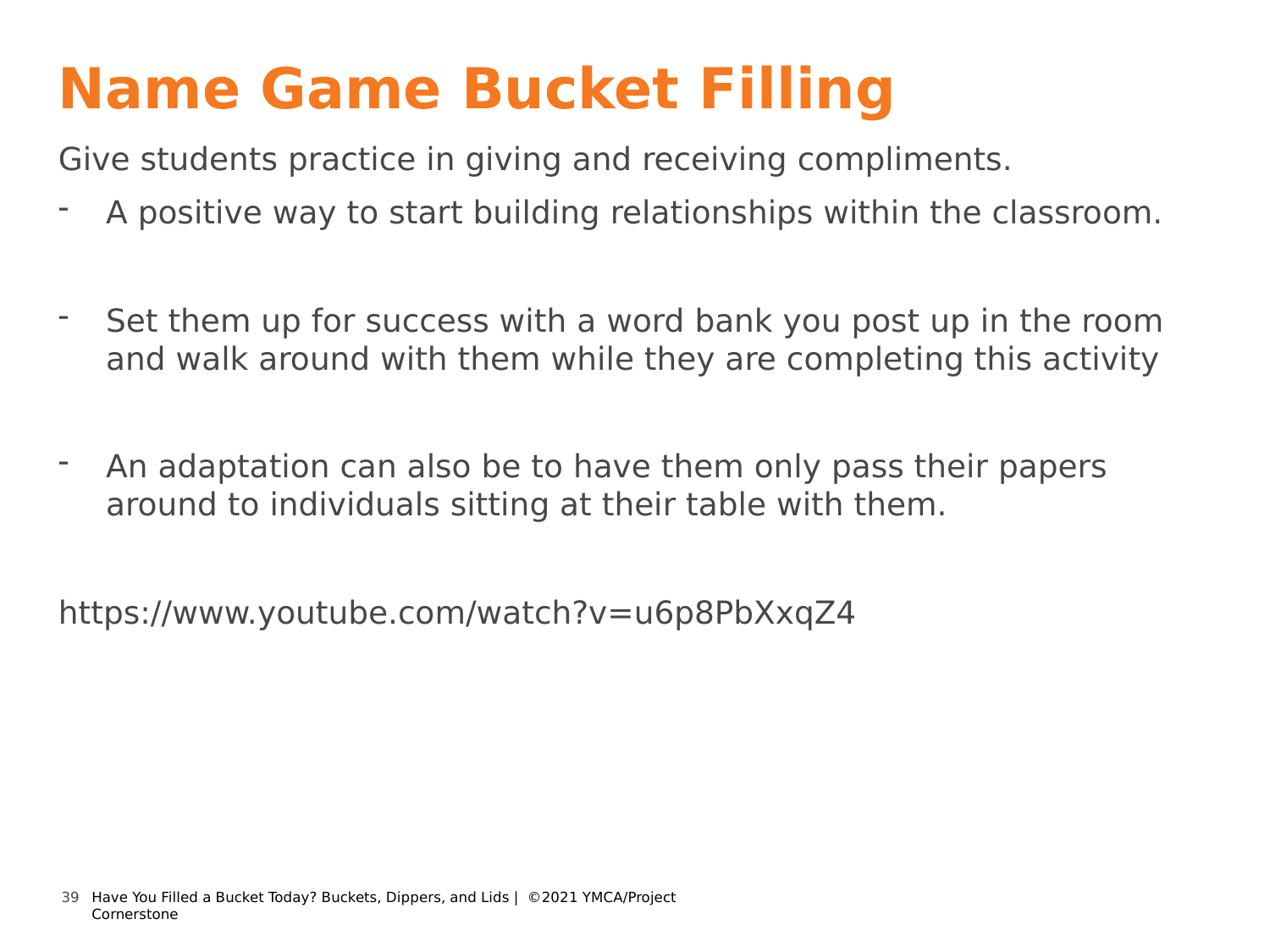

# Name Game Bucket Filling
Give students practice in giving and receiving compliments.
A positive way to start building relationships within the classroom.

Set them up for success with a word bank you post up in the room and walk around with them while they are completing this activity

An adaptation can also be to have them only pass their papers around to individuals sitting at their table with them.

https://www.youtube.com/watch?v=u6p8PbXxqZ4
39
Have You Filled a Bucket Today? Buckets, Dippers, and Lids |  ©2021 YMCA/Project Cornerstone